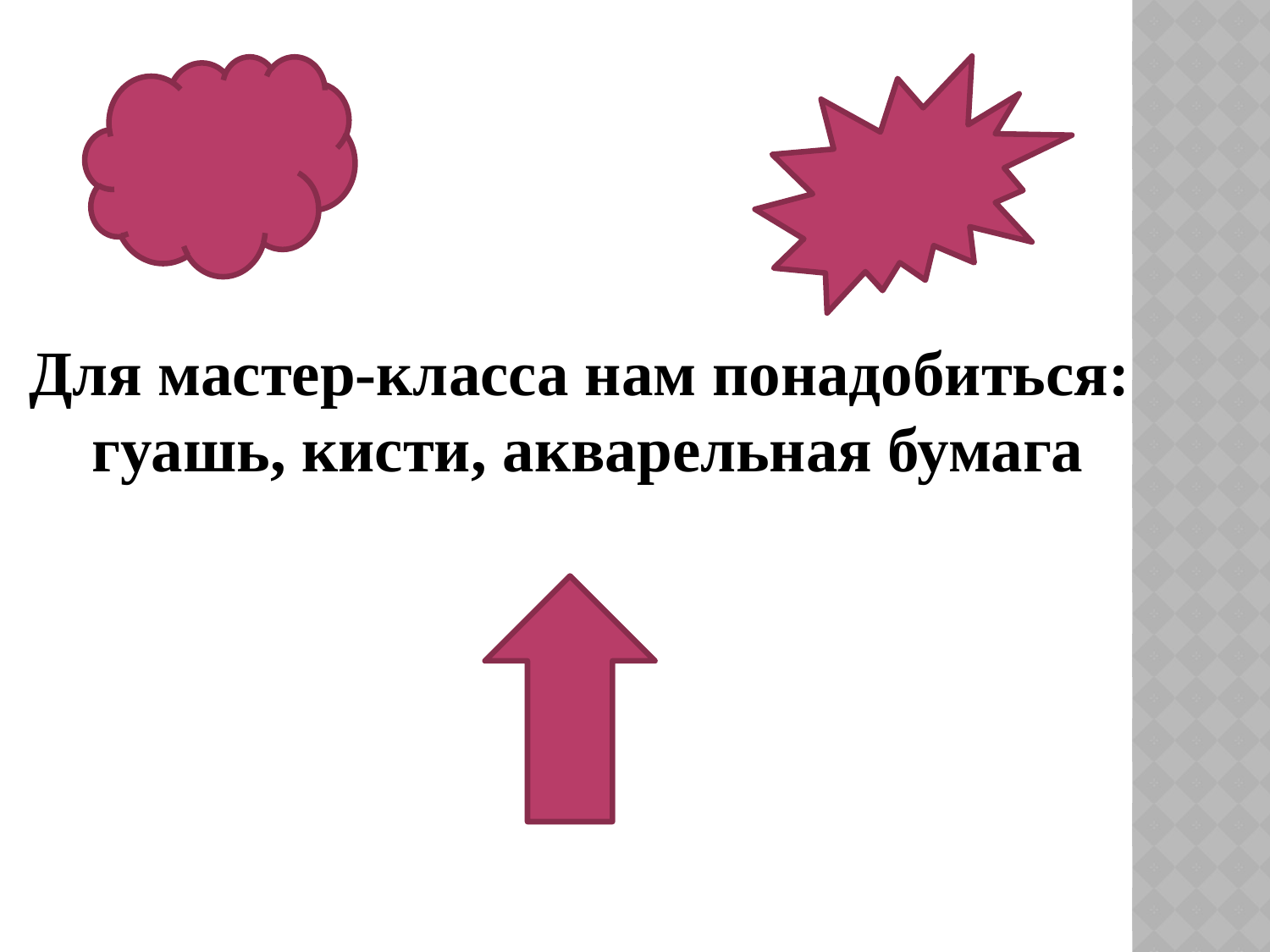

Для мастер-класса нам понадобиться:
гуашь, кисти, акварельная бумага